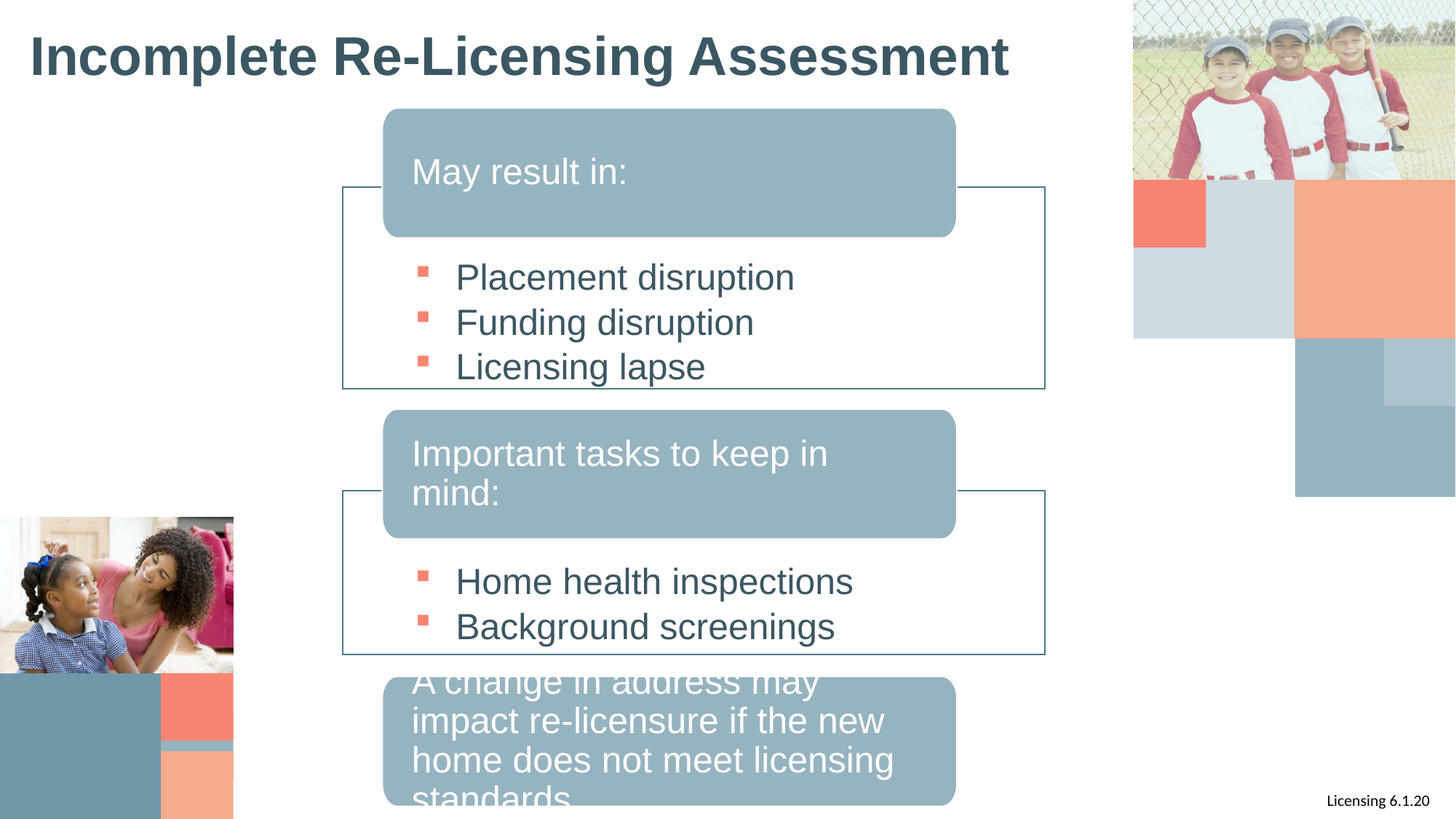

# Incomplete Re-Licensing Assessment
May result in:
Placement disruption
Funding disruption
Licensing lapse
Important tasks to keep in mind:
Home health inspections
Background screenings
A change in address may impact re-licensure if the new home does not meet licensing standards
Licensing 6.1.20